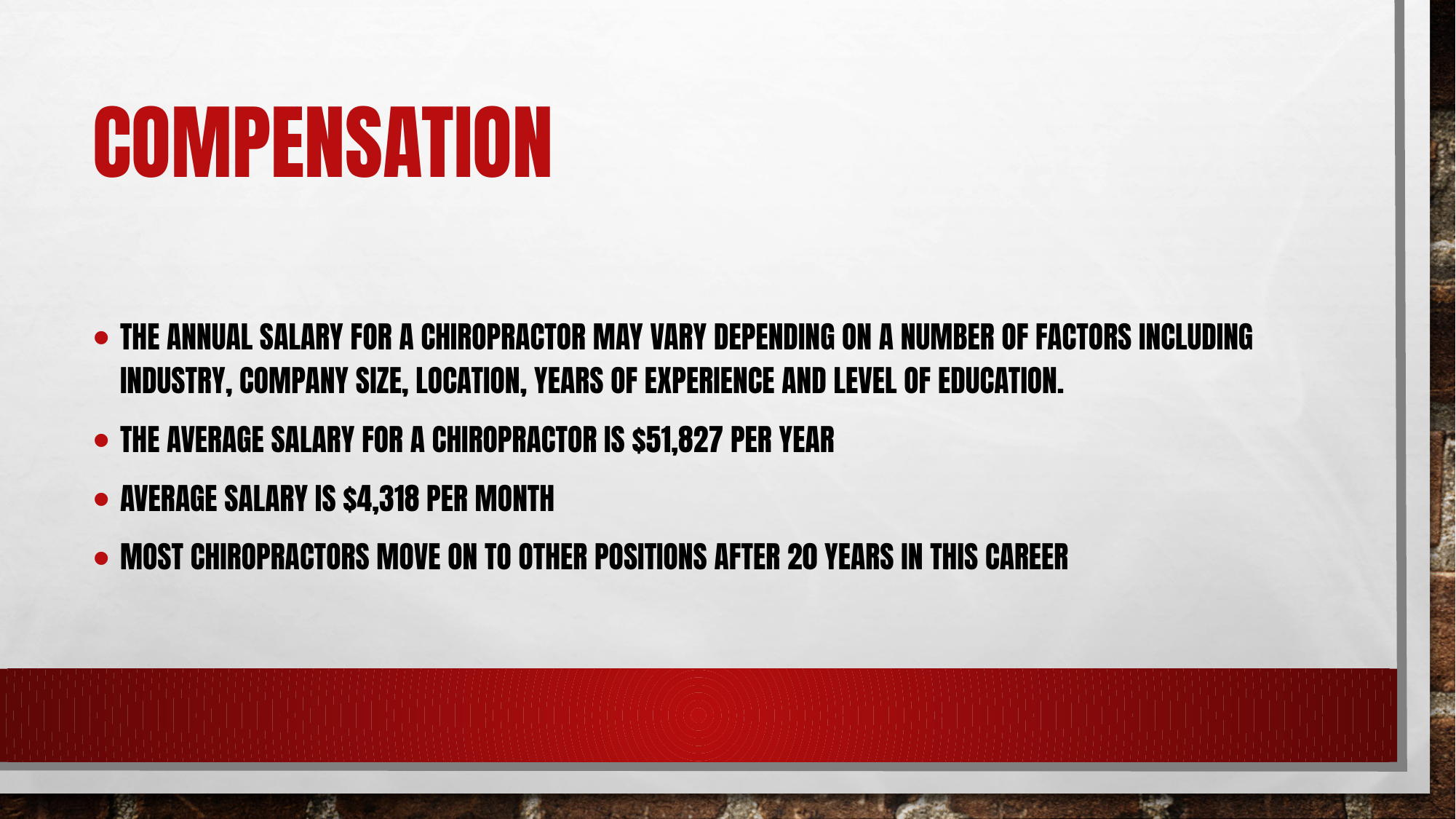

# Compensation
The annual salary for a Chiropractor may vary depending on a number of factors including industry, company size, location, years of experience and level of education.
The average salary for a Chiropractor is $51,827 per year
Average salary is $4,318 per month
Most Chiropractors move on to other positions after 20 years in this career